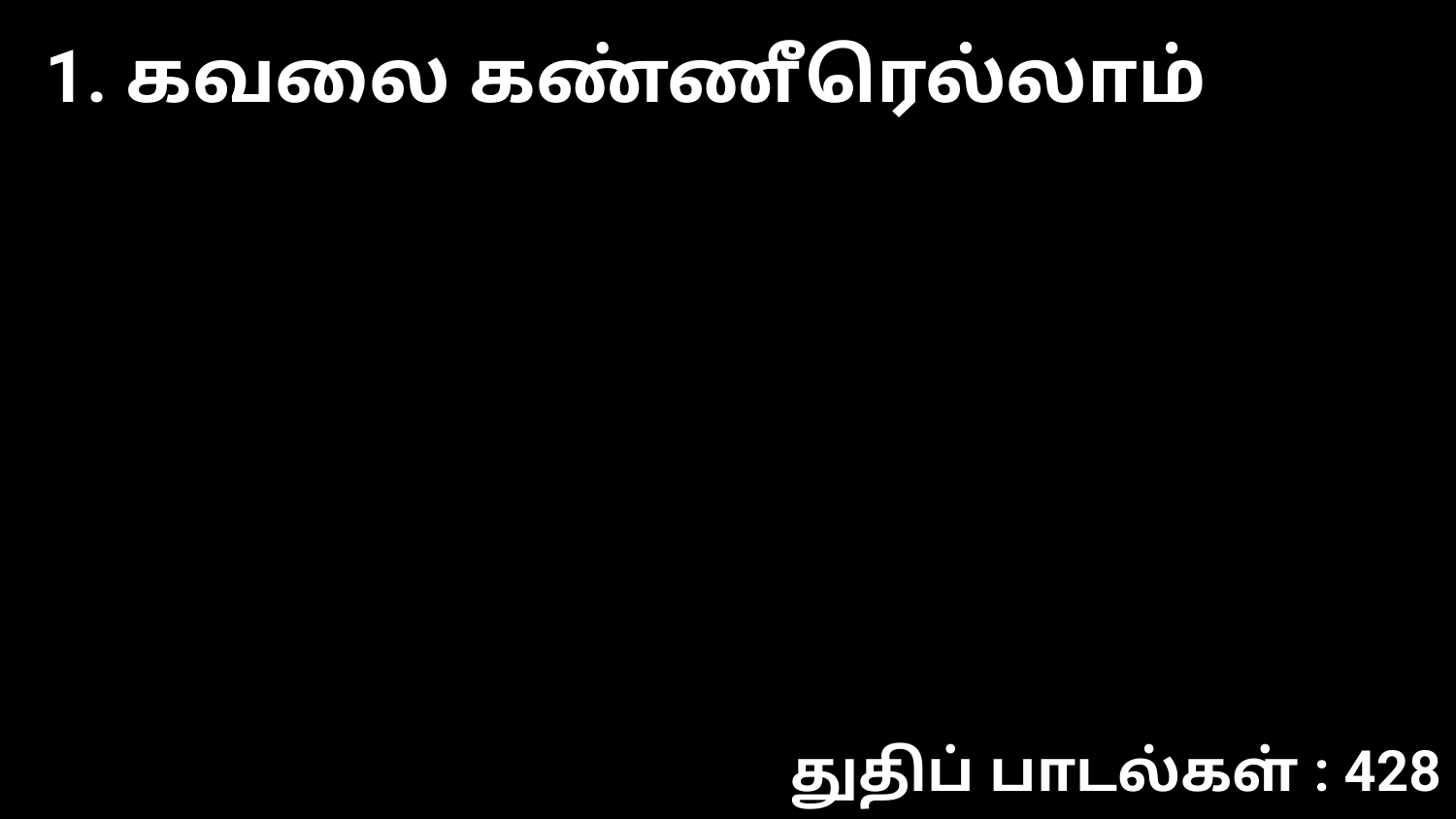

1. கவலை கண்ணீரெல்லாம்
துதிப் பாடல்கள் : 428